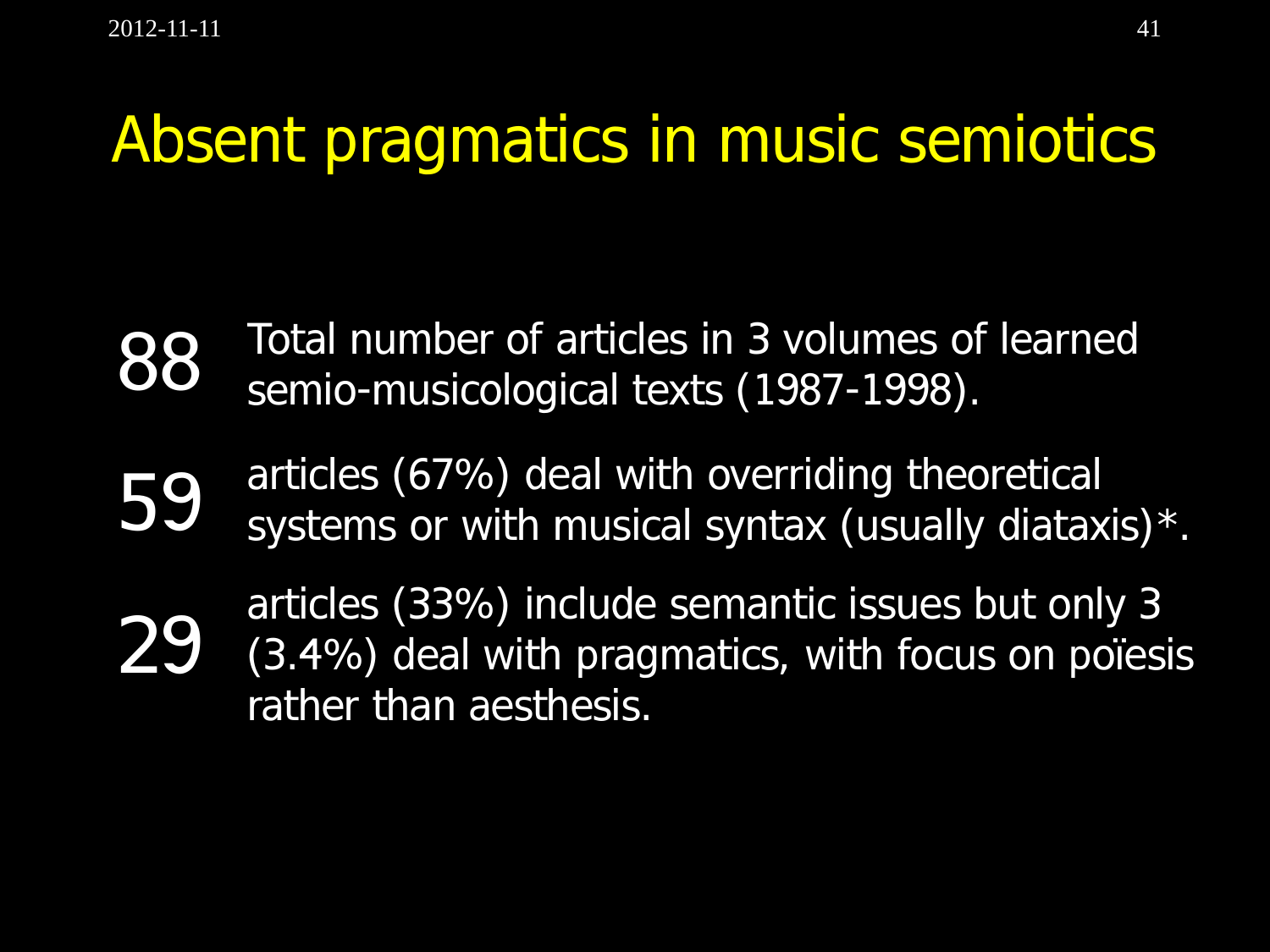

2012-11-11
41
# Absent pragmatics in music semiotics
88
Total number of articles in 3 volumes of learned semio-musicological texts (1987-1998).
articles (67%) deal with overriding theoretical systems or with musical syntax (usually diataxis)*.
59
articles (33%) include semantic issues but only 3 (3.4%) deal with pragmatics, with focus on poïesis rather than aesthesis.
29